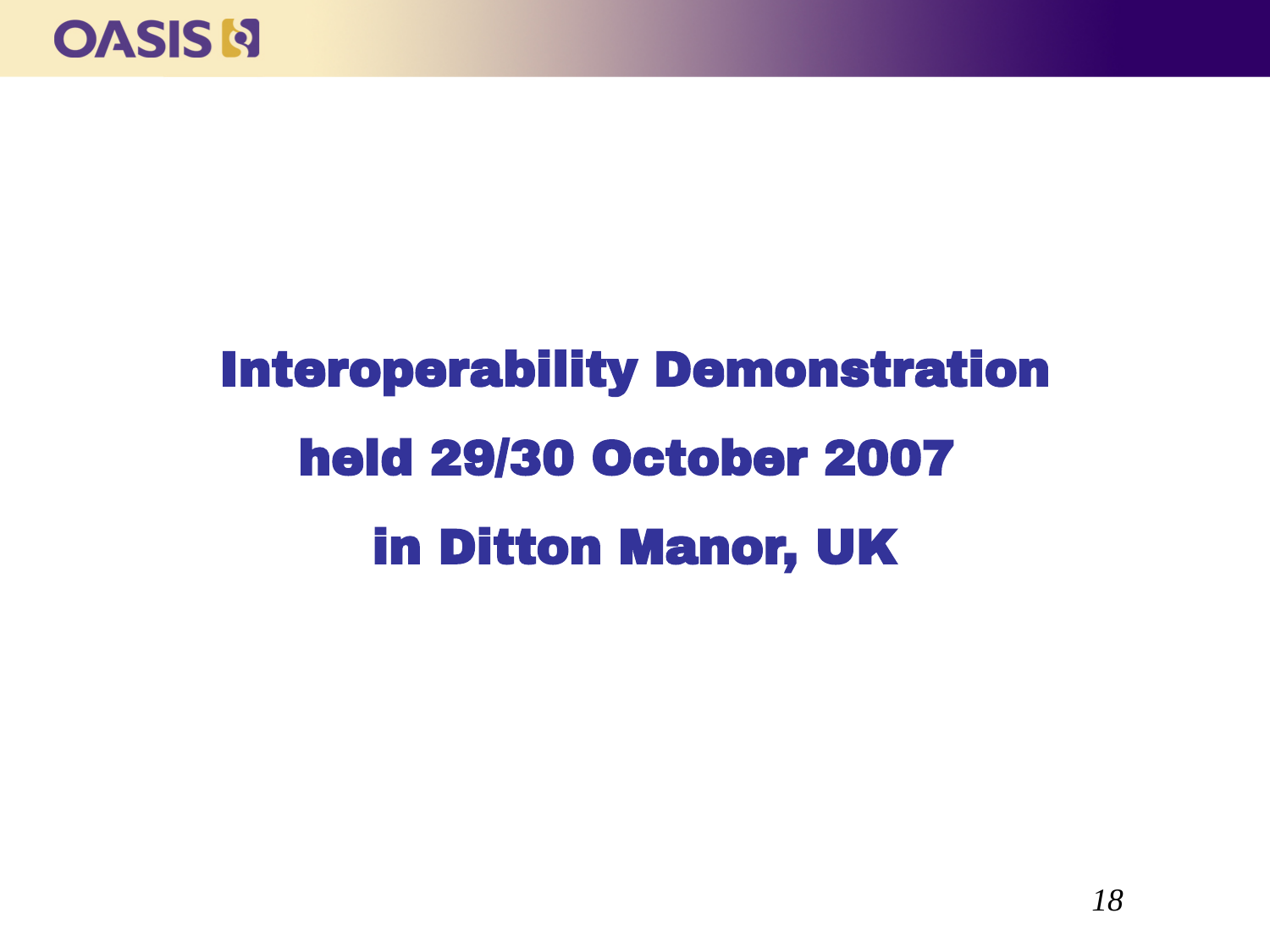

# Interoperability Demonstration held 29/30 October 2007 in Ditton Manor, UK